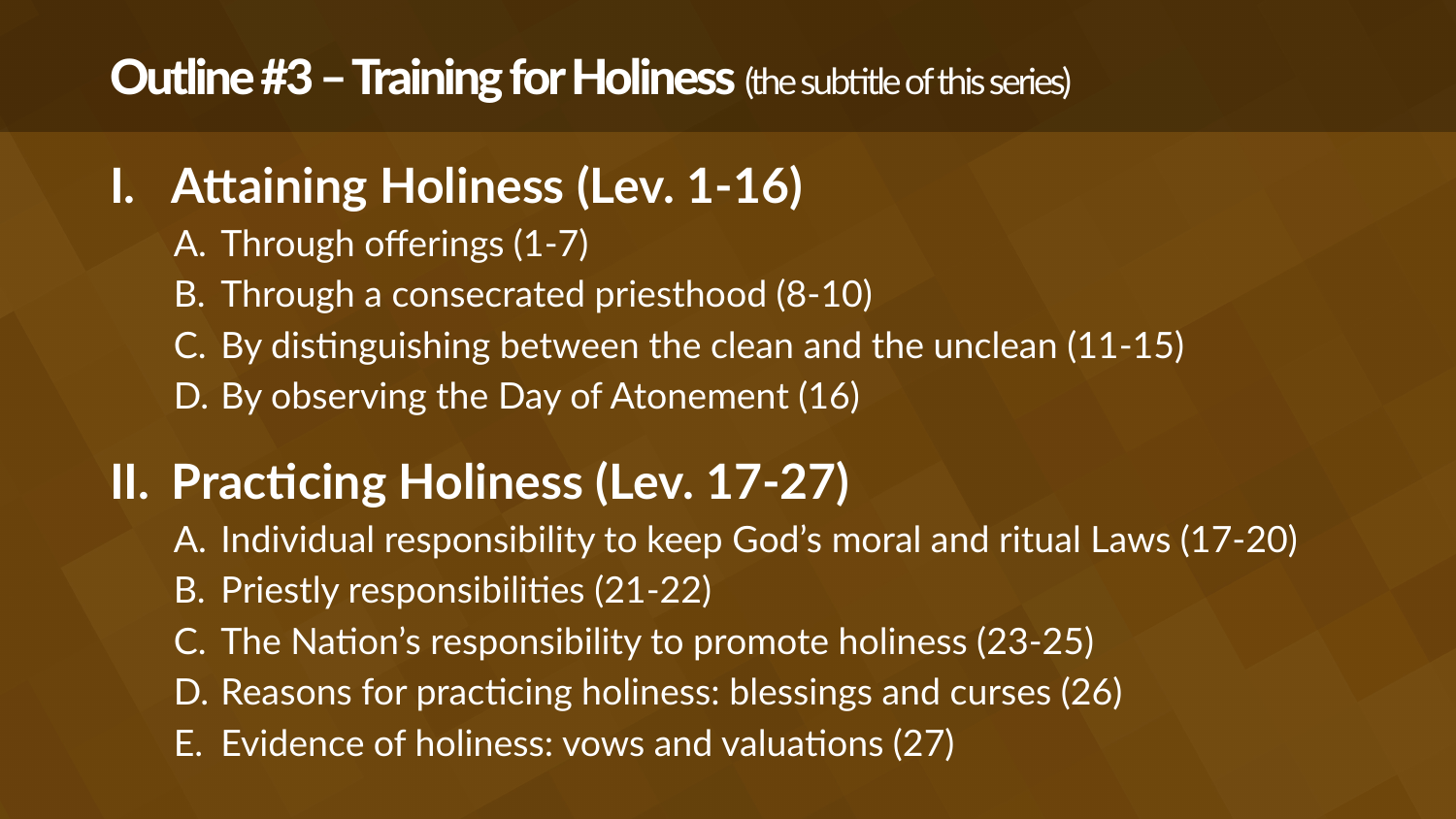

# Outline #3 – Training for Holiness (the subtitle of this series)
Attaining Holiness (Lev. 1-16)
Through offerings (1-7)
Through a consecrated priesthood (8-10)
By distinguishing between the clean and the unclean (11-15)
By observing the Day of Atonement (16)
Practicing Holiness (Lev. 17-27)
Individual responsibility to keep God’s moral and ritual Laws (17-20)
Priestly responsibilities (21-22)
The Nation’s responsibility to promote holiness (23-25)
Reasons for practicing holiness: blessings and curses (26)
Evidence of holiness: vows and valuations (27)